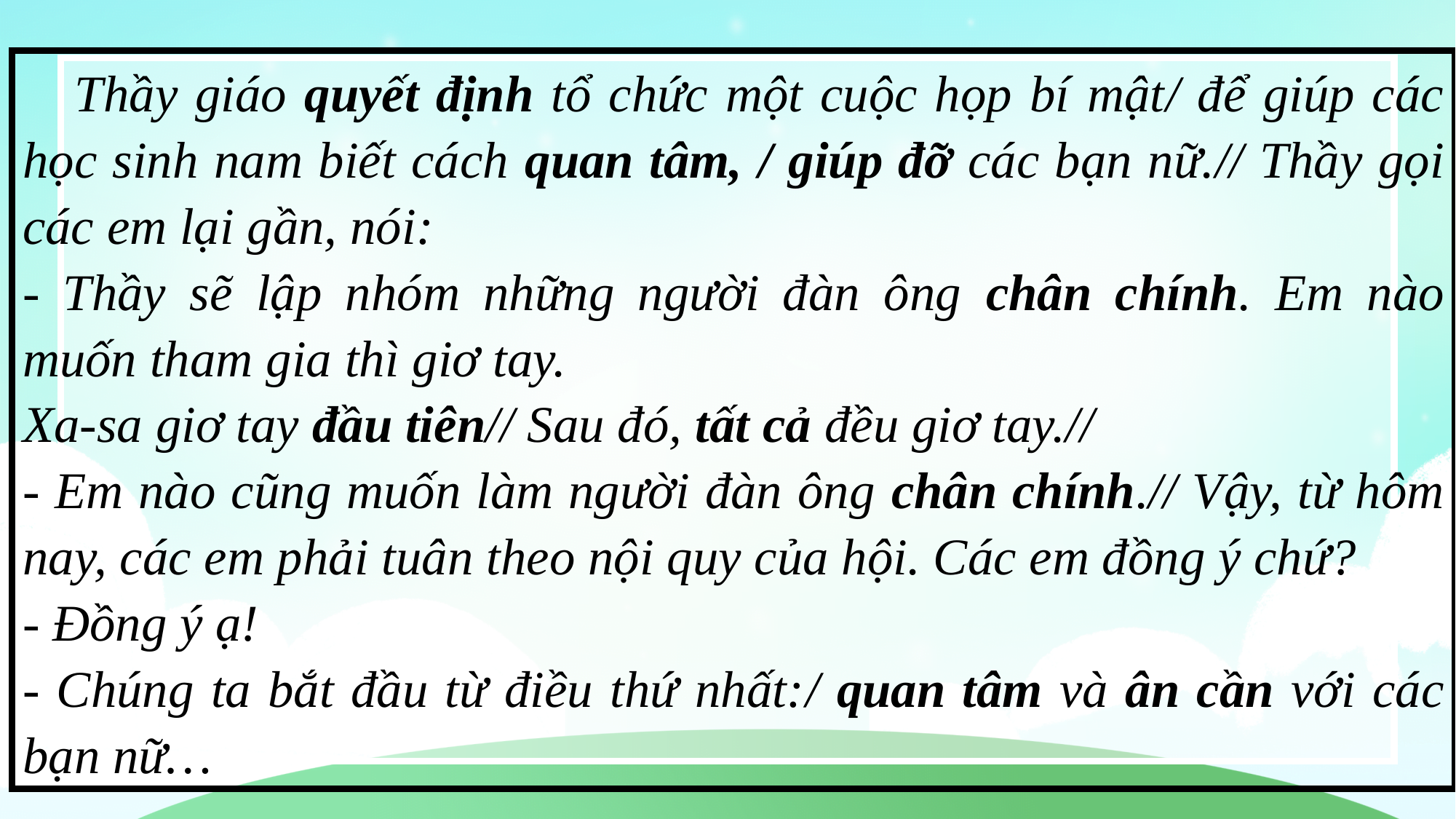

Thầy giáo quyết định tổ chức một cuộc họp bí mật/ để giúp các học sinh nam biết cách quan tâm, / giúp đỡ các bạn nữ.// Thầy gọi các em lại gần, nói:
- Thầy sẽ lập nhóm những người đàn ông chân chính. Em nào muốn tham gia thì giơ tay.
Xa-sa giơ tay đầu tiên// Sau đó, tất cả đều giơ tay.//
- Em nào cũng muốn làm người đàn ông chân chính.// Vậy, từ hôm nay, các em phải tuân theo nội quy của hội. Các em đồng ý chứ?
- Đồng ý ạ!
- Chúng ta bắt đầu từ điều thứ nhất:/ quan tâm và ân cần với các bạn nữ…